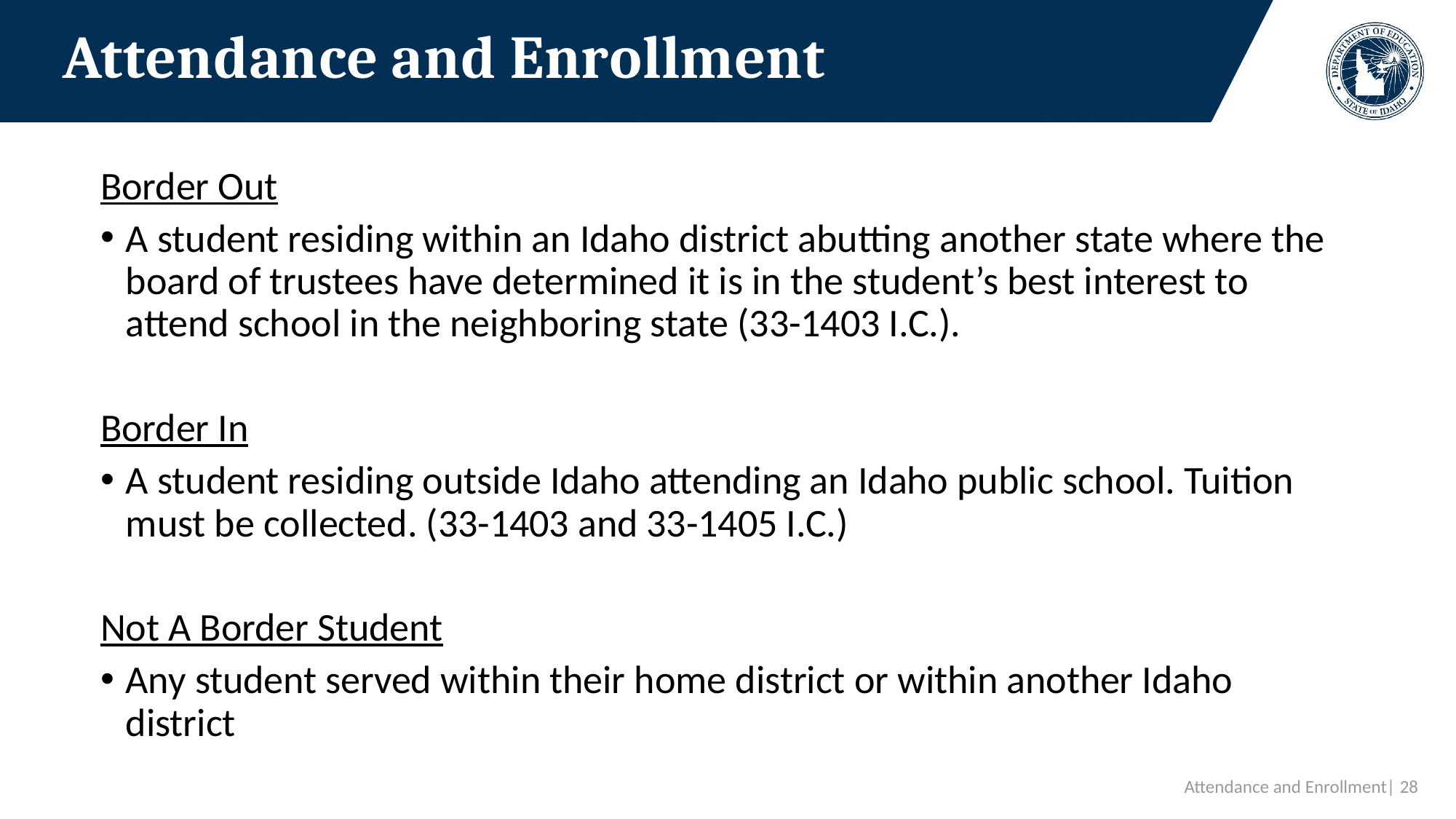

# Attendance and Enrollment
Border Out
A student residing within an Idaho district abutting another state where the board of trustees have determined it is in the student’s best interest to attend school in the neighboring state (33-1403 I.C.).

Border In
A student residing outside Idaho attending an Idaho public school. Tuition must be collected. (33-1403 and 33-1405 I.C.)

Not A Border Student
Any student served within their home district or within another Idaho district

Attendance and Enrollment| 28